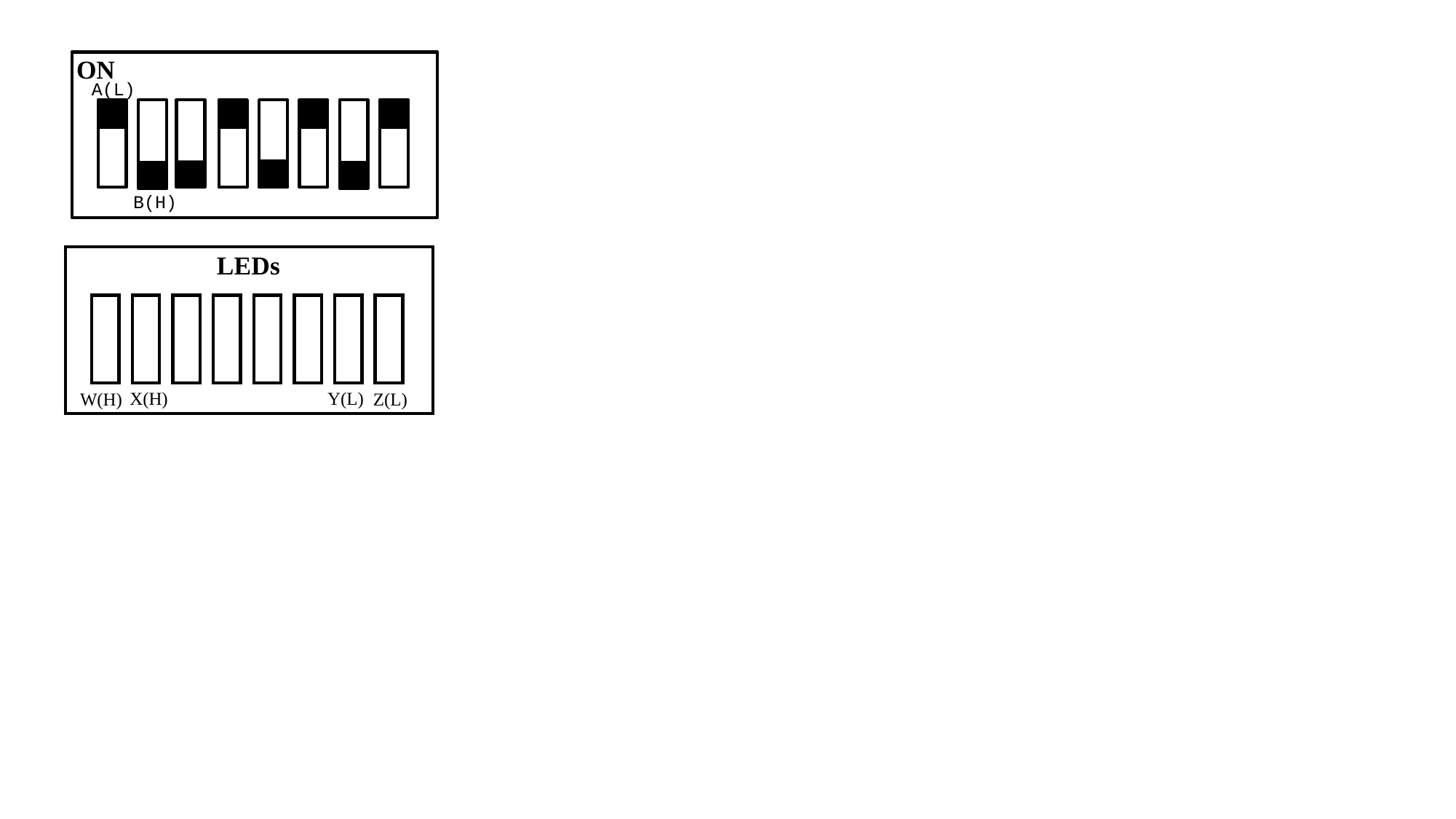

ON
A(L)

B(H)

LEDs

X(H)
Y(L)
W(H)
Z(L)